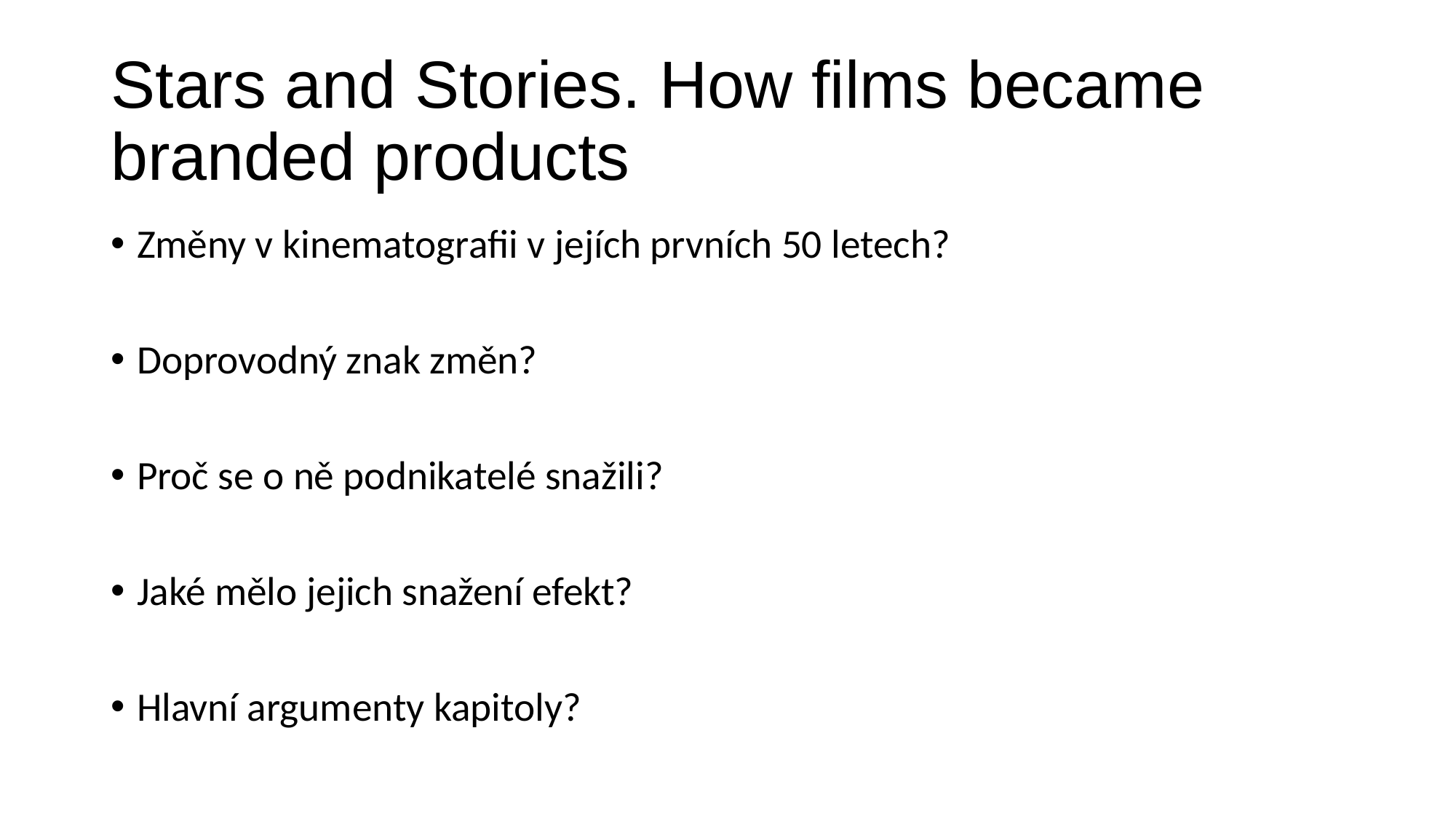

# Stars and Stories. How films became branded products
Změny v kinematografii v jejích prvních 50 letech?

Doprovodný znak změn?

Proč se o ně podnikatelé snažili?

Jaké mělo jejich snažení efekt?

Hlavní argumenty kapitoly?